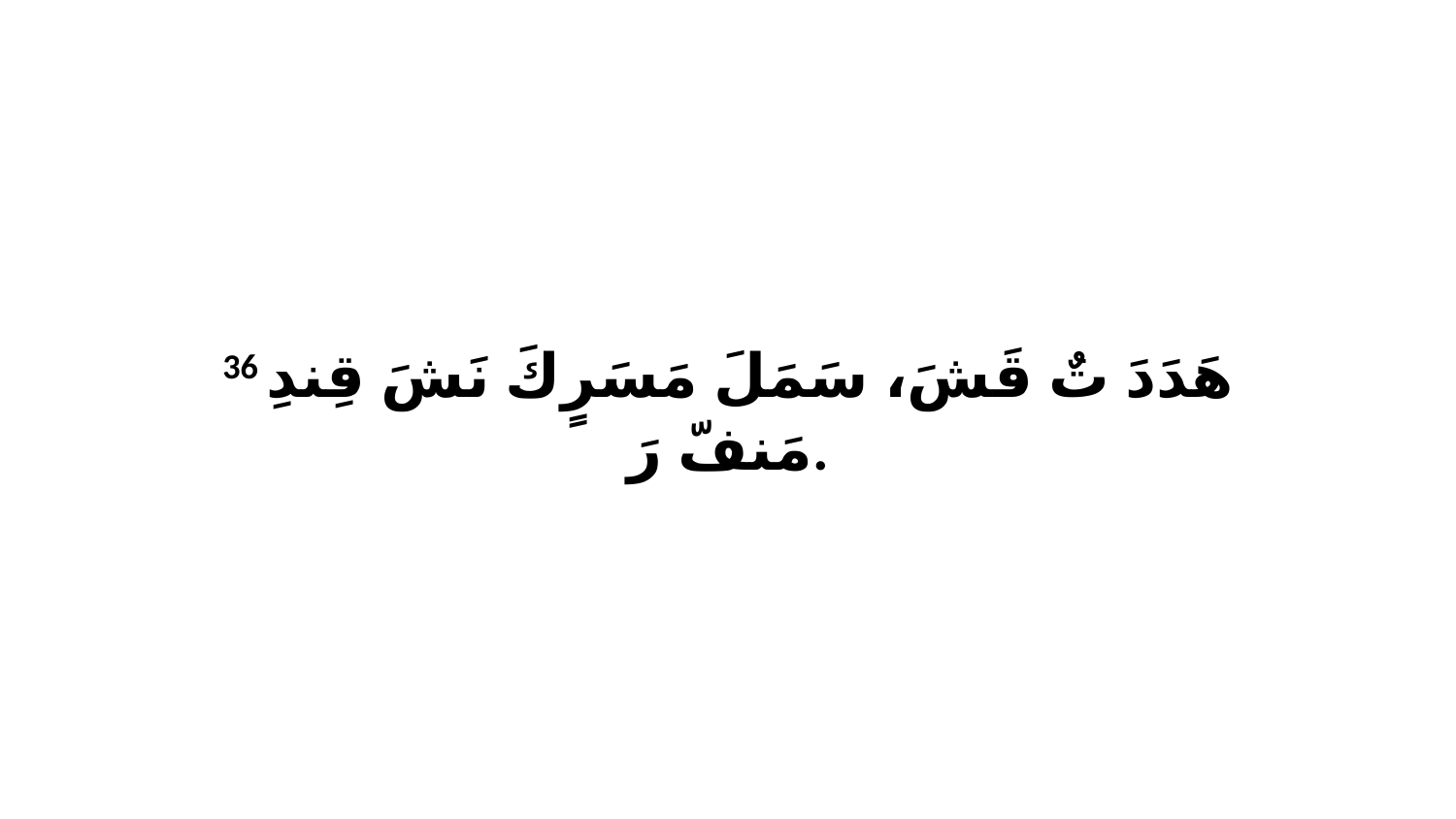

36 هَدَدَ تٌ قَشَ، سَمَلَ مَسَرٍكَ نَشَ قِندِ مَنفّ رَ.